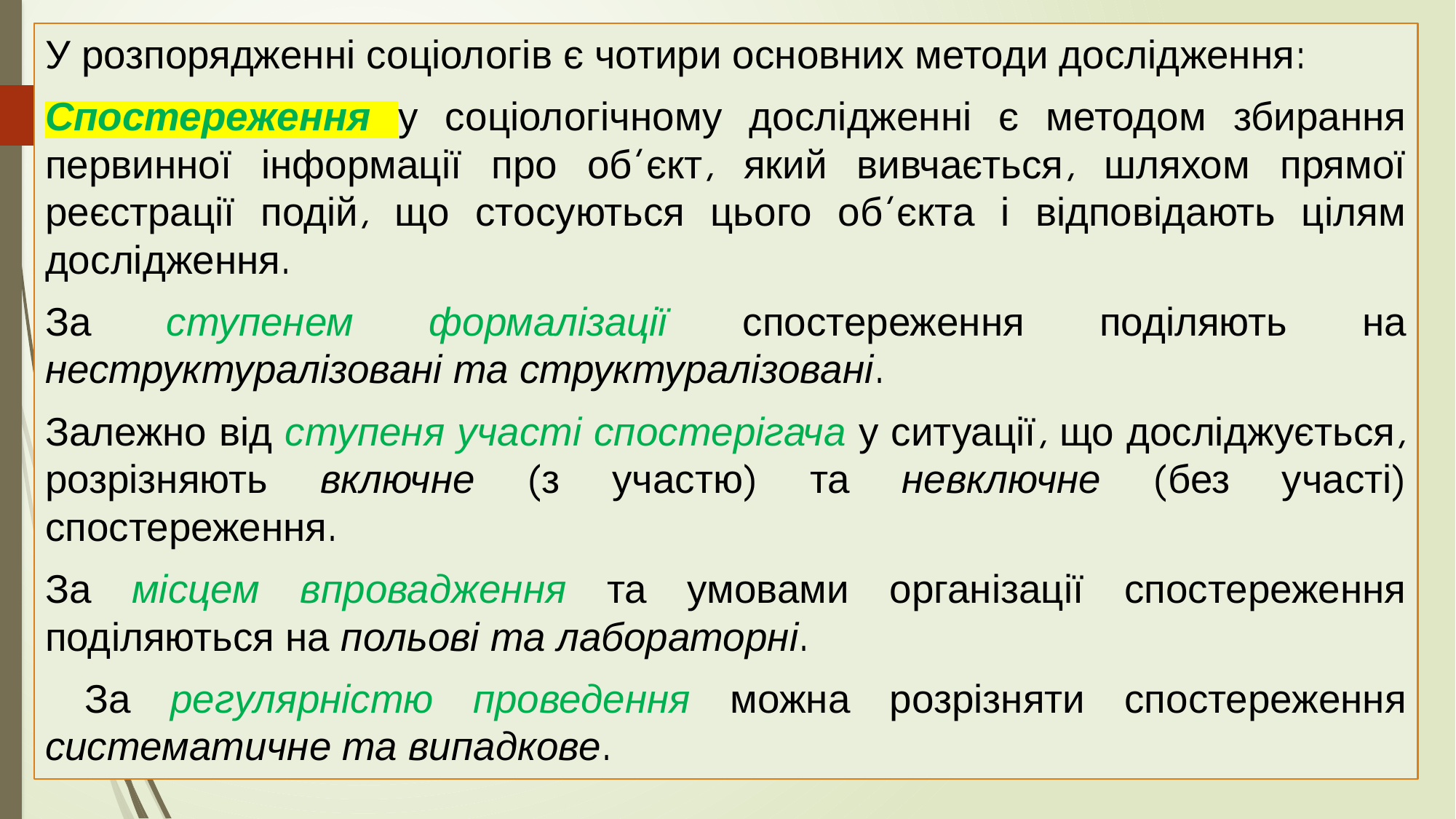

У розпорядженні соціологів є чотири основних методи дослідження:
Спостереження у соціологічному дослідженні є методом збирання первинної інформації про об’єкт, який вивчається, шляхом прямої реєстрації подій, що стосуються цього об’єкта і відповідають цілям дослідження.
За ступенем формалізації спостереження поділяють на неструктуралізовані та структуралізовані.
Залежно від ступеня участі спостерігача у ситуації, що досліджується, розрізняють включне (з участю) та невключне (без участі) спостереження.
За місцем впровадження та умовами організації спостереження поділяються на польові та лабораторні.
 За регулярністю проведення можна розрізняти спостереження систематичне та випадкове.